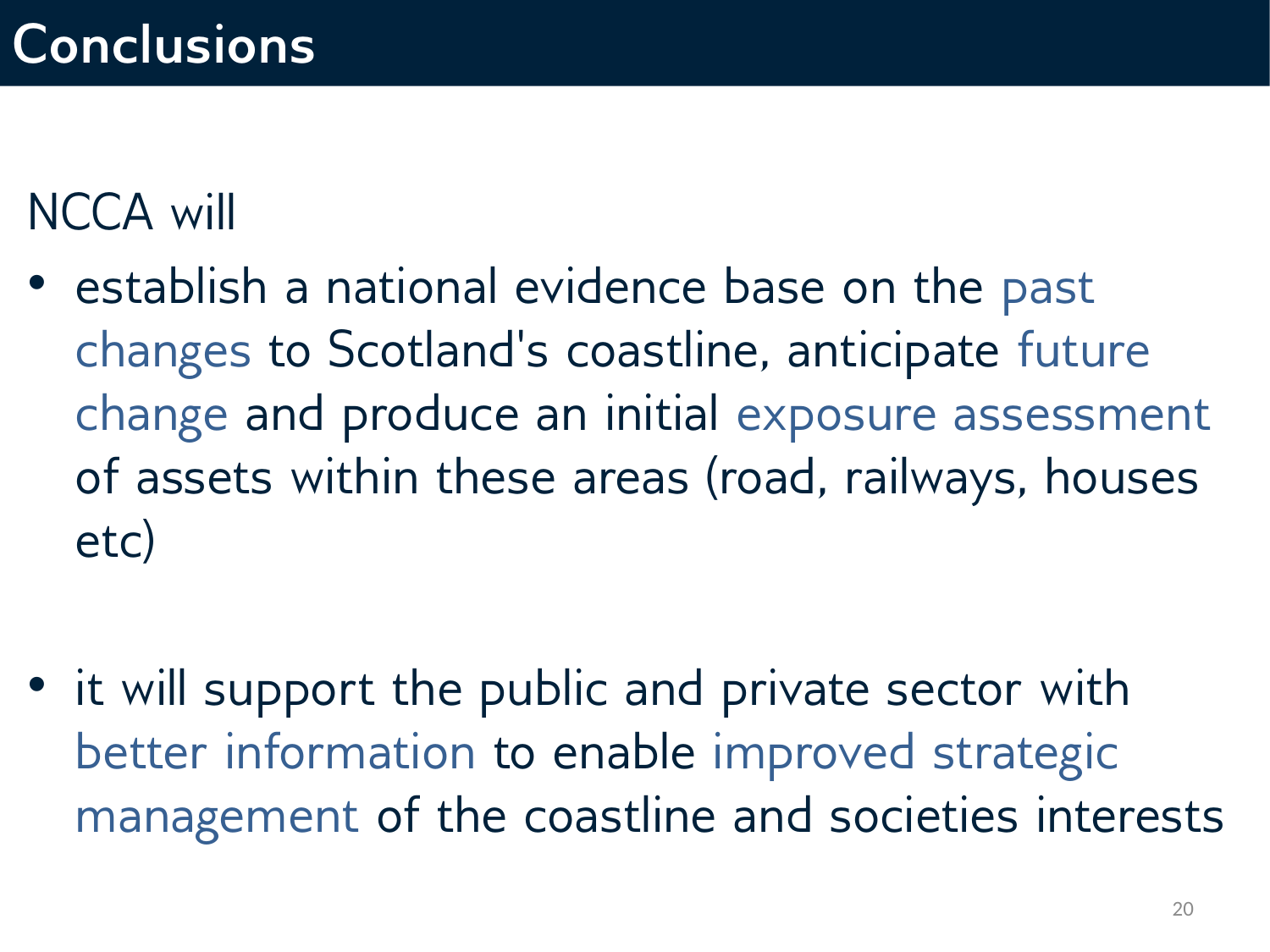

Conclusions

NCCA will
establish a national evidence base on the past changes to Scotland's coastline, anticipate future change and produce an initial exposure assessment of assets within these areas (road, railways, houses etc)

it will support the public and private sector with better information to enable improved strategic management of the coastline and societies interests

20